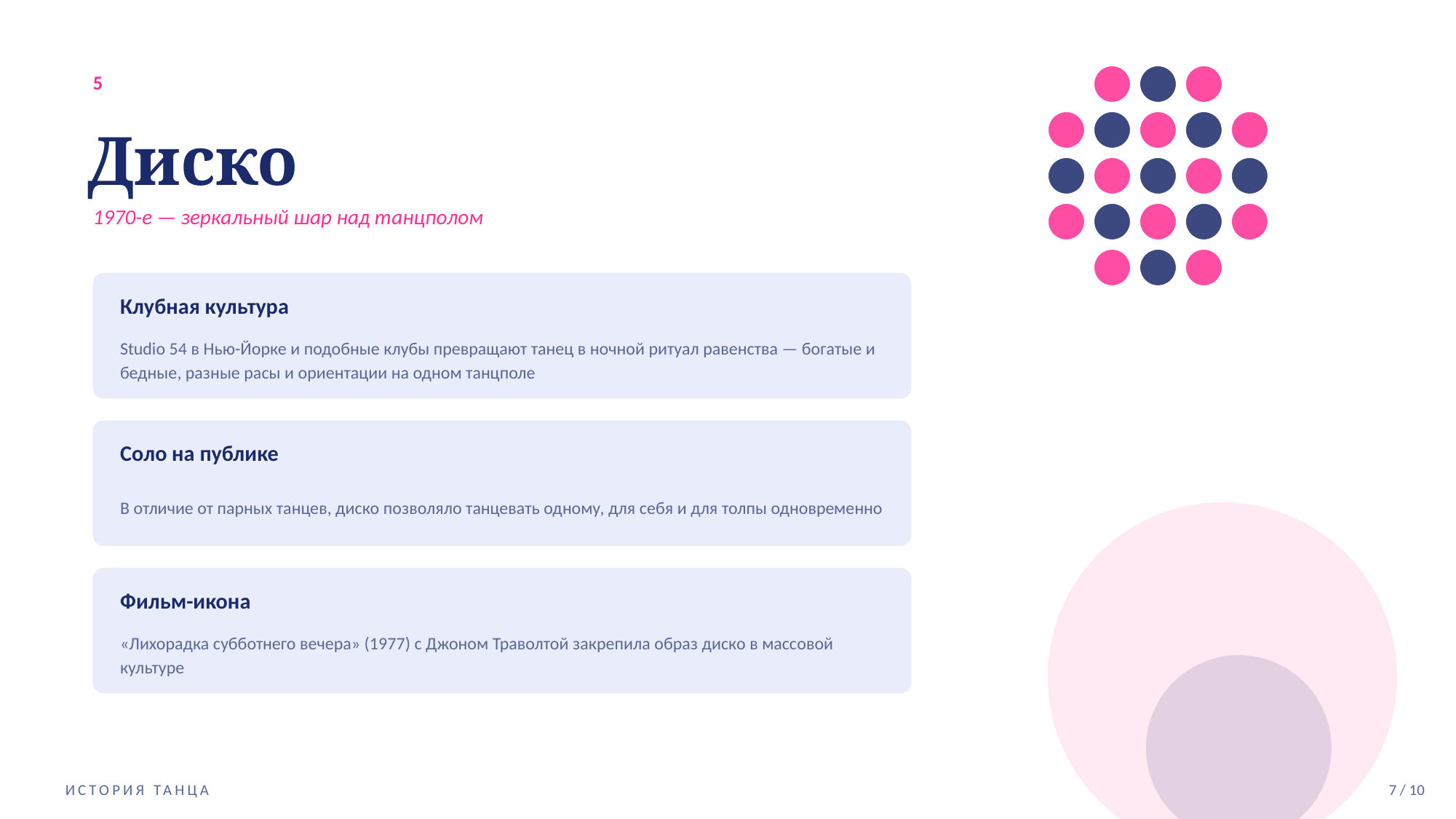

5

Диско

1970-е — зеркальный шар над танцполом

Клубная культура
Studio 54 в Нью-Йорке и подобные клубы превращают танец в ночной ритуал равенства — богатые и бедные, разные расы и ориентации на одном танцполе

Соло на публике
В отличие от парных танцев, диско позволяло танцевать одному, для себя и для толпы одновременно

Фильм-икона
«Лихорадка субботнего вечера» (1977) с Джоном Траволтой закрепила образ диско в массовой культуре

ИСТОРИЯ ТАНЦА
7 / 10